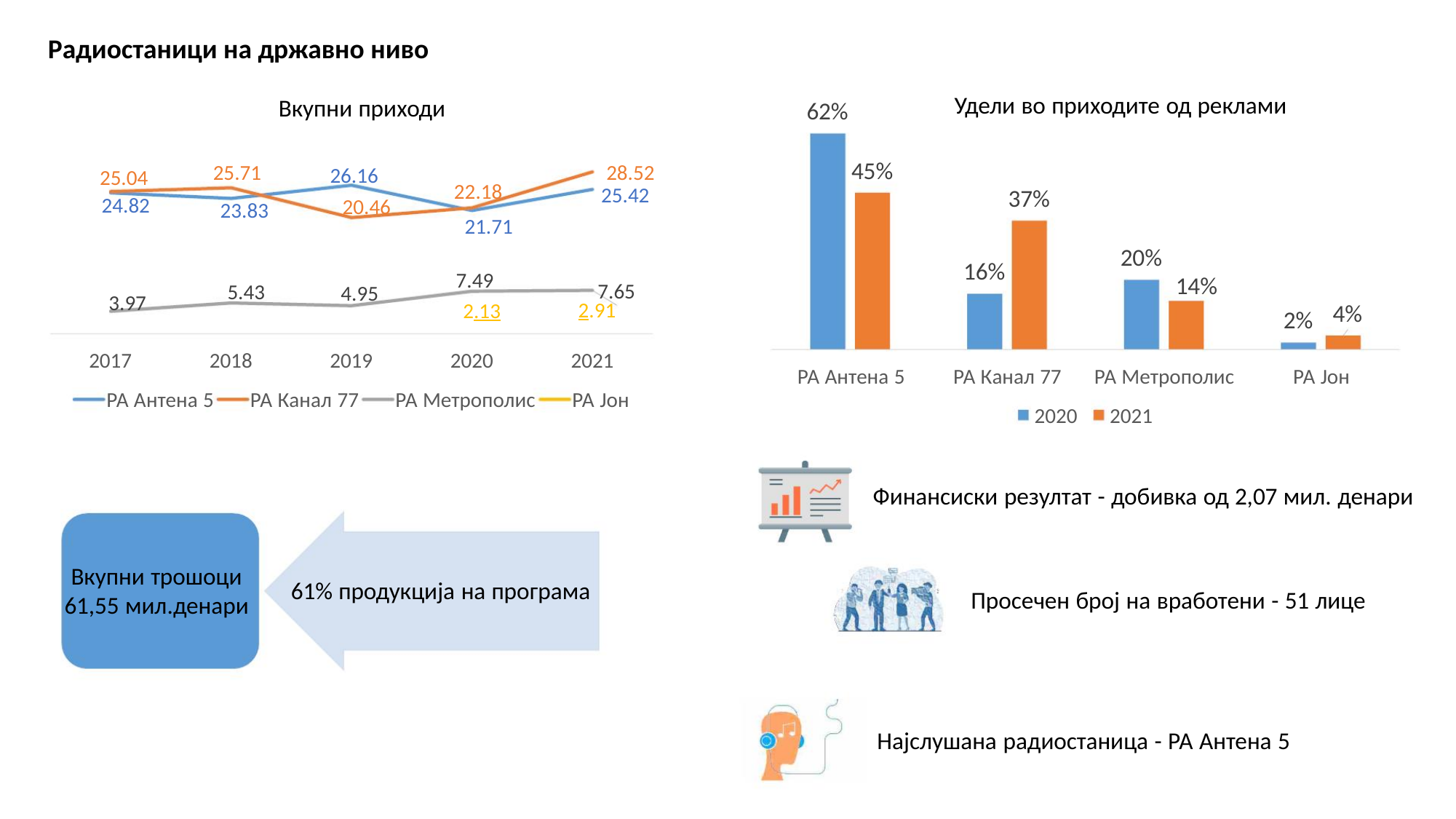

Радиостаници на државно ниво
Удели во приходите од реклами
Вкупни приходи
62%
45%
28.52
25.42
25.71
23.83
26.16
20.46
25.04
24.82
22.18
21.71
37%
20%
16%
7.49
2.13
14%
7.65
2.91
5.43
4.95
3.97
4%
2%
2017
2018
2019
2020
2021
РА Антена 5
РА Канал 77
РА Метрополис
2021
РА Јон
РА Антена 5
РА Канал 77
РА Метрополис
РА Јон
2020
Финансиски резултат - добивка од 2,07 мил. денари
Просечен број на вработени - 51 лице
Вкупни трошоци
61,55 мил.денари
61% продукција на програма
Најслушана радиостаница - РА Антена 5